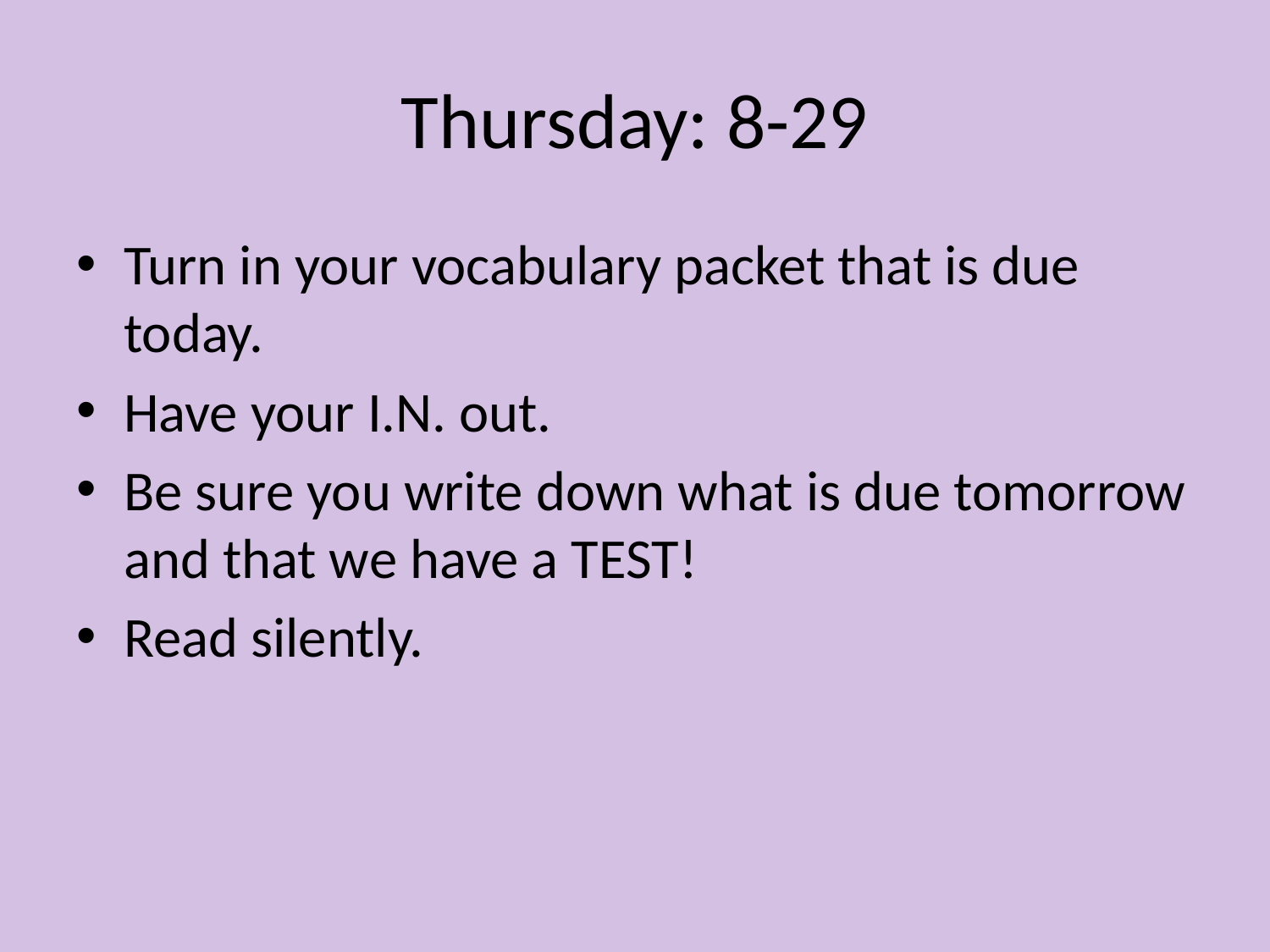

# Thursday: 8-29
Turn in your vocabulary packet that is due today.
Have your I.N. out.
Be sure you write down what is due tomorrow and that we have a TEST!
Read silently.